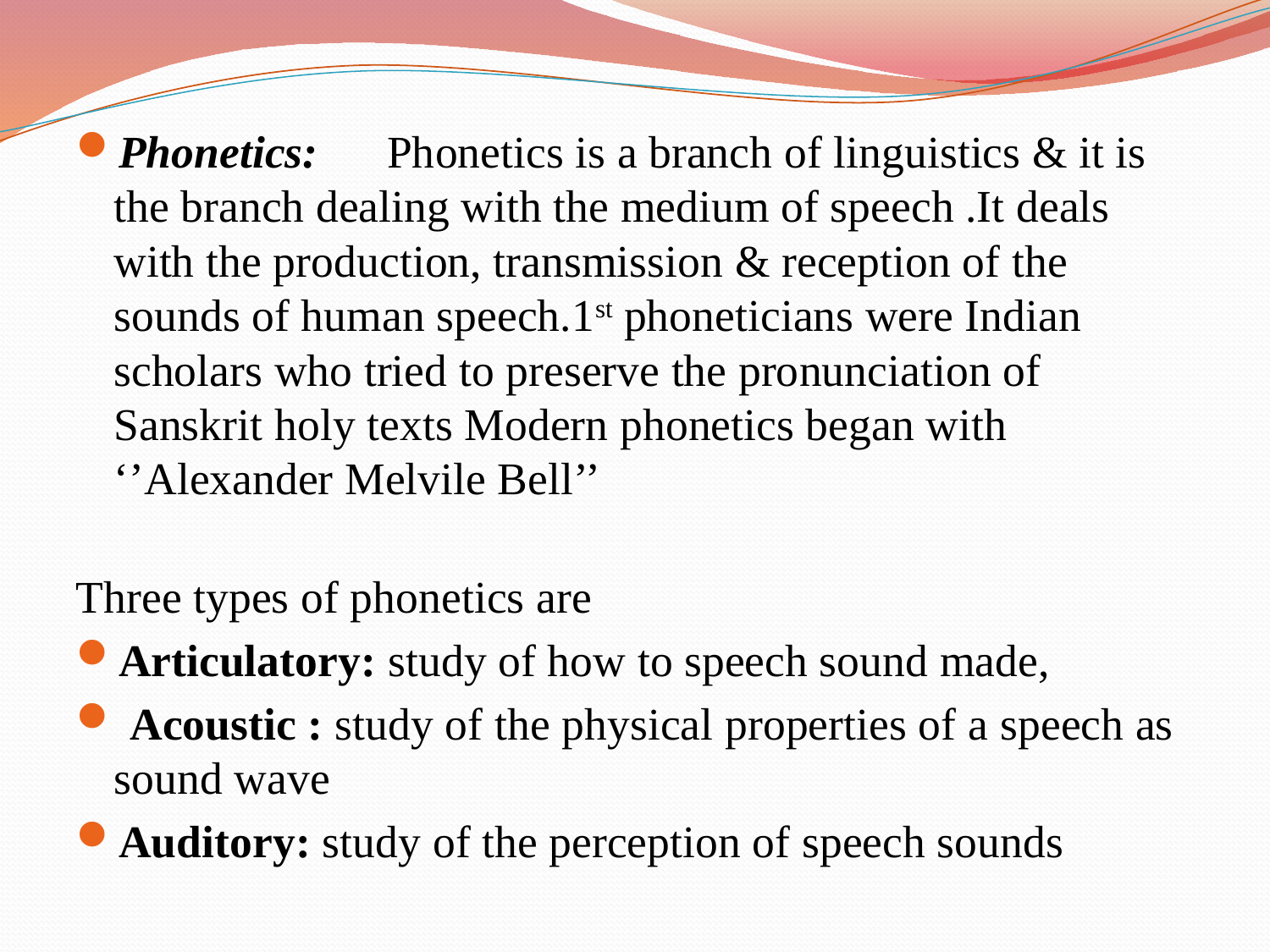

Phonetics:      Phonetics is a branch of linguistics & it is the branch dealing with the medium of speech .It deals with the production, transmission & reception of the sounds of human speech.1st phoneticians were Indian scholars who tried to preserve the pronunciation of Sanskrit holy texts Modern phonetics began with ‘’Alexander Melvile Bell’’
Three types of phonetics are
Articulatory: study of how to speech sound made,
 Acoustic : study of the physical properties of a speech as sound wave
Auditory: study of the perception of speech sounds